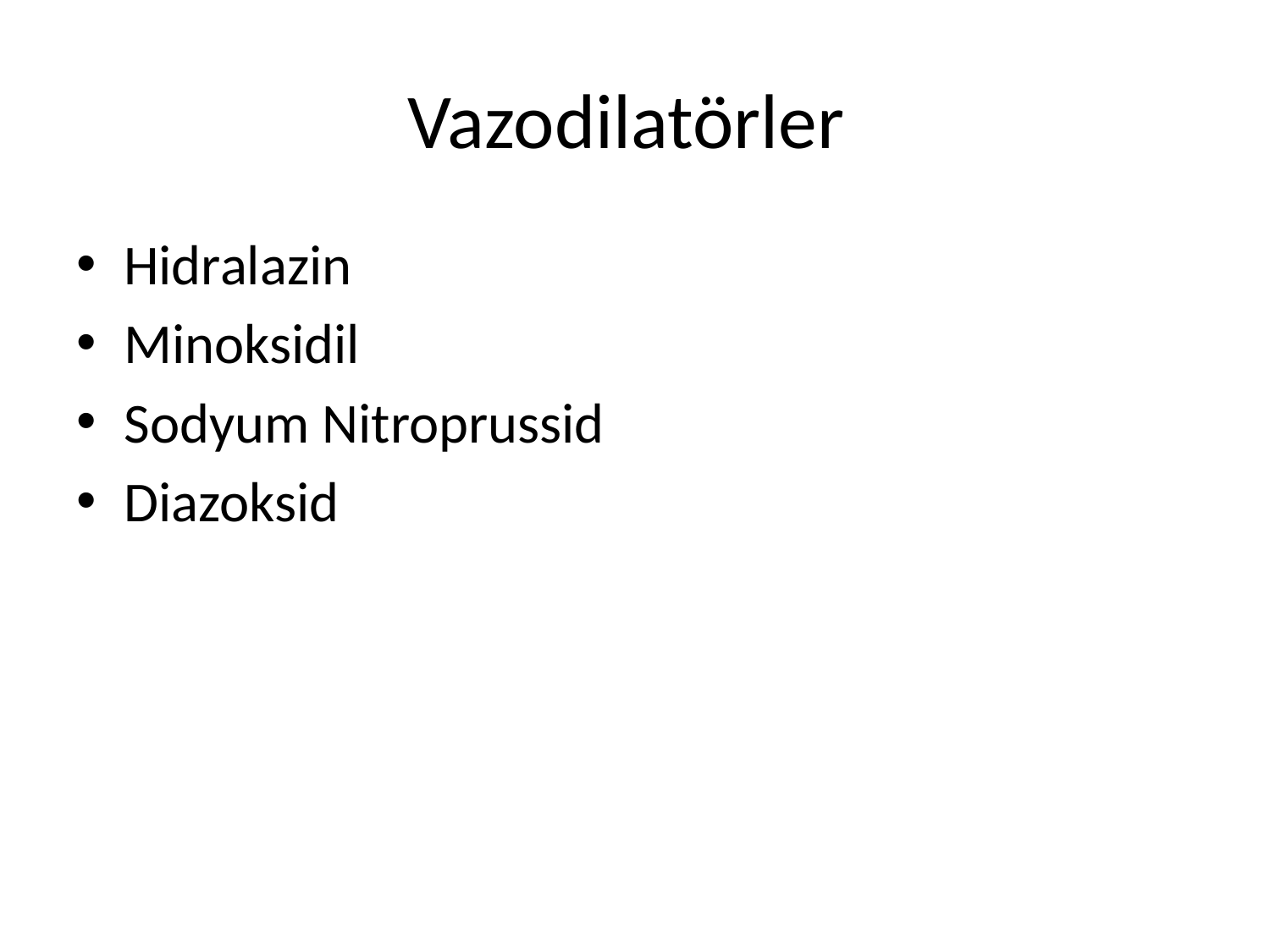

# Vazodilatörler
Hidralazin
Minoksidil
Sodyum Nitroprussid
Diazoksid